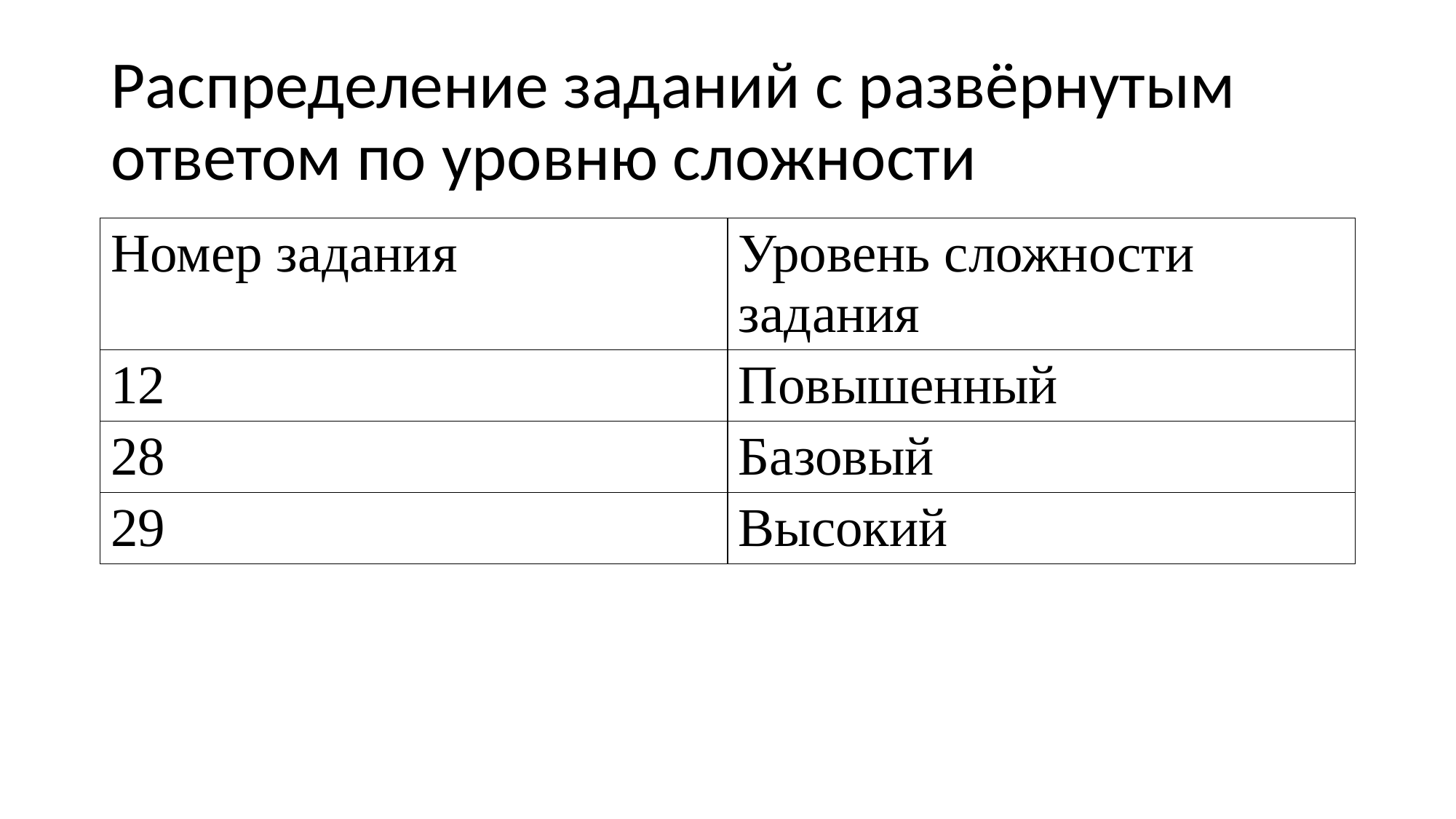

# Распределение заданий с развёрнутым ответом по уровню сложности
| Номер задания | Уровень сложности задания |
| --- | --- |
| 12 | Повышенный |
| 28 | Базовый |
| 29 | Высокий |